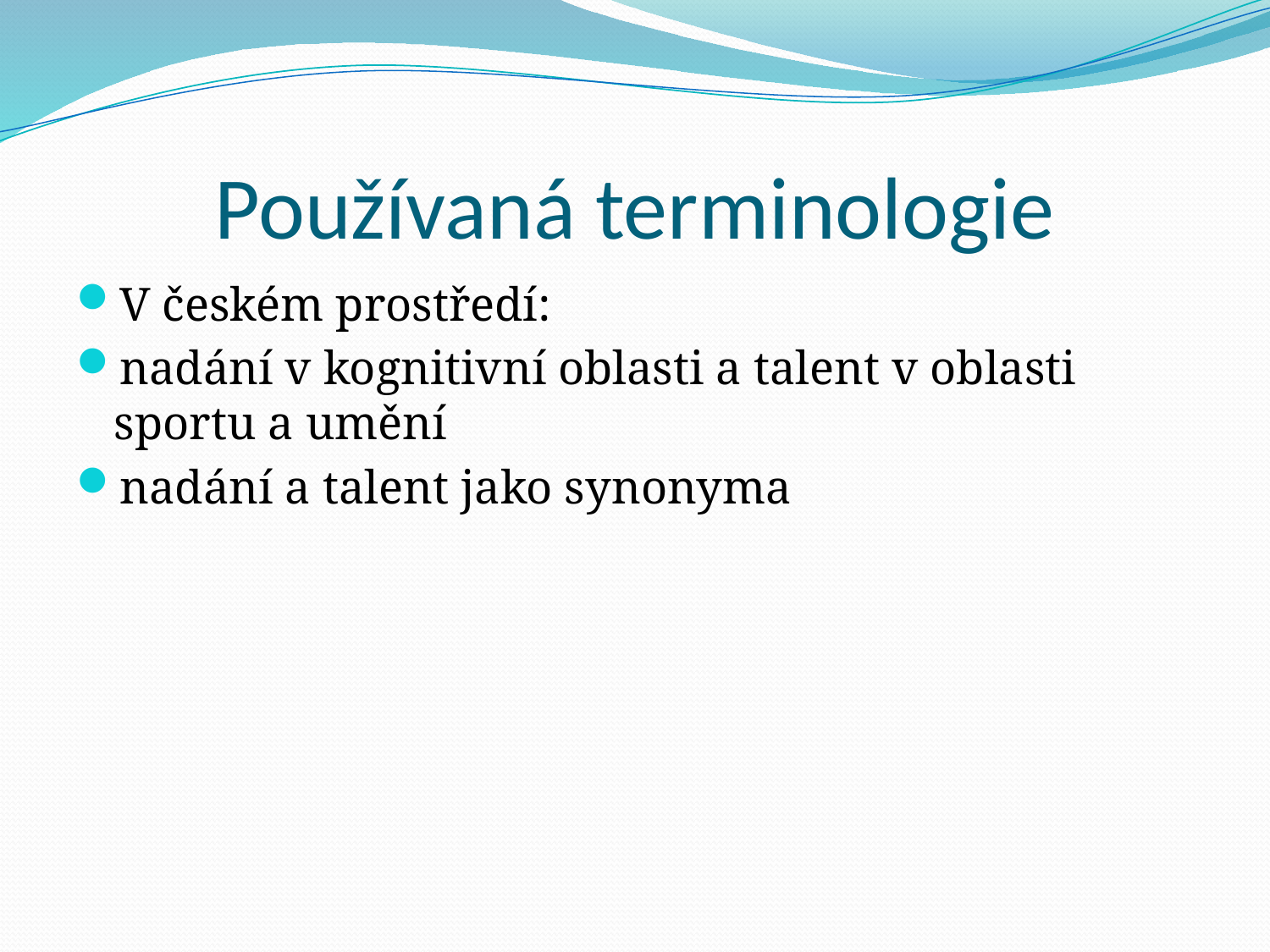

# Používaná terminologie
V českém prostředí:
nadání v kognitivní oblasti a talent v oblasti sportu a umění
nadání a talent jako synonyma